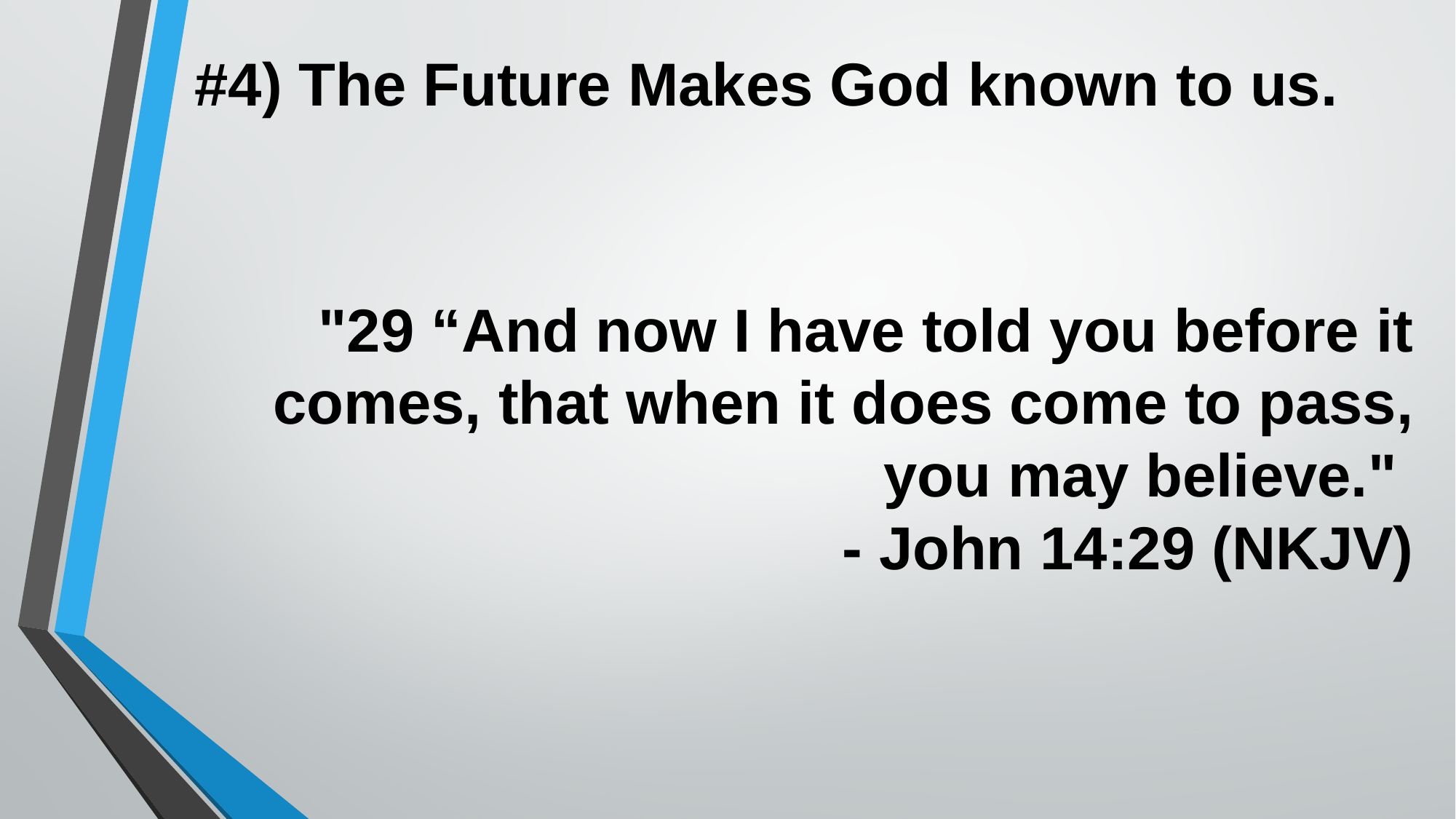

# #4) The Future Makes God known to us.
"29 “And now I have told you before it comes, that when it does come to pass, you may believe."
- John 14:29 (NKJV)